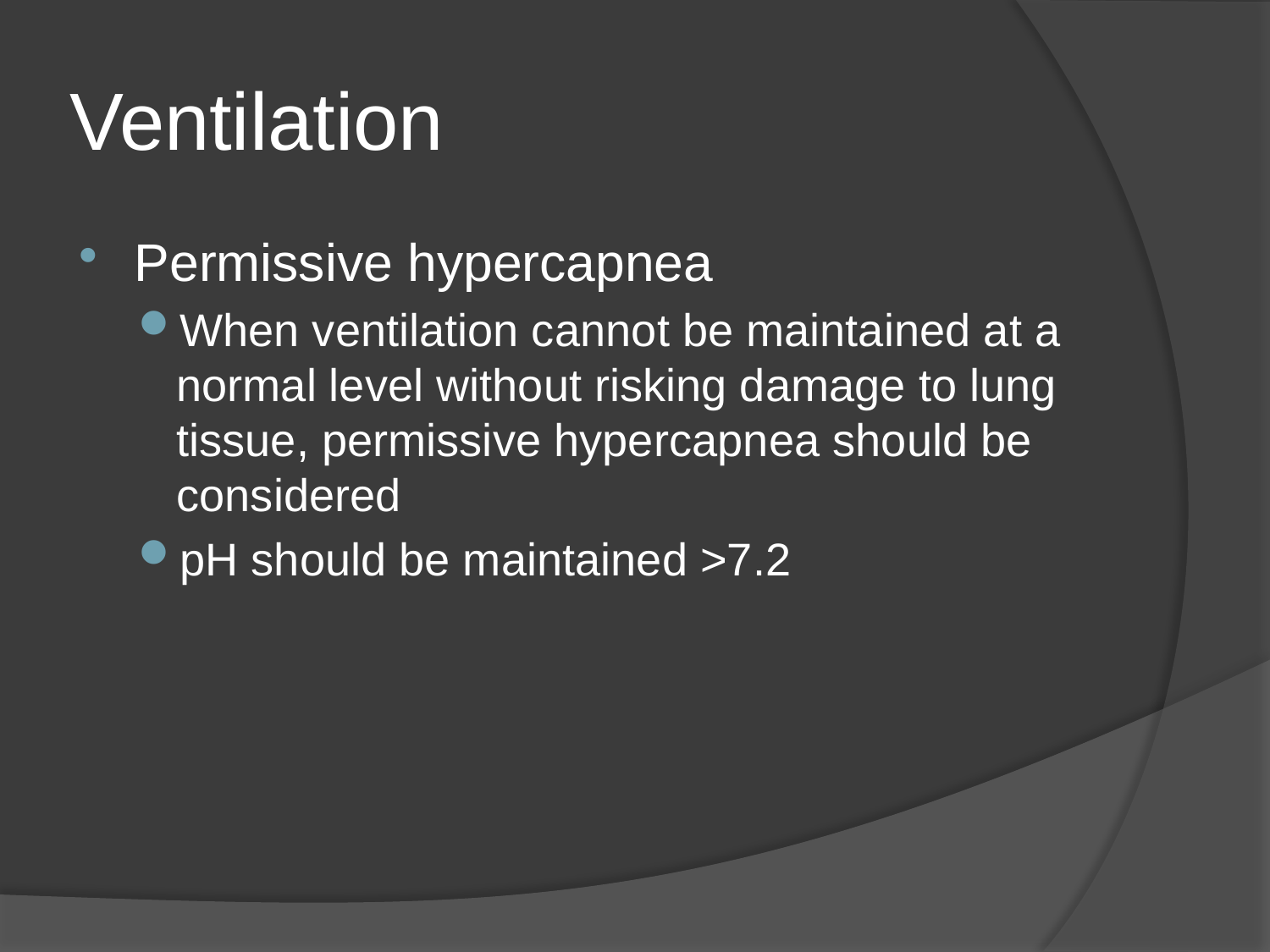

# Ventilation
Permissive hypercapnea
When ventilation cannot be maintained at a normal level without risking damage to lung tissue, permissive hypercapnea should be considered
pH should be maintained >7.2